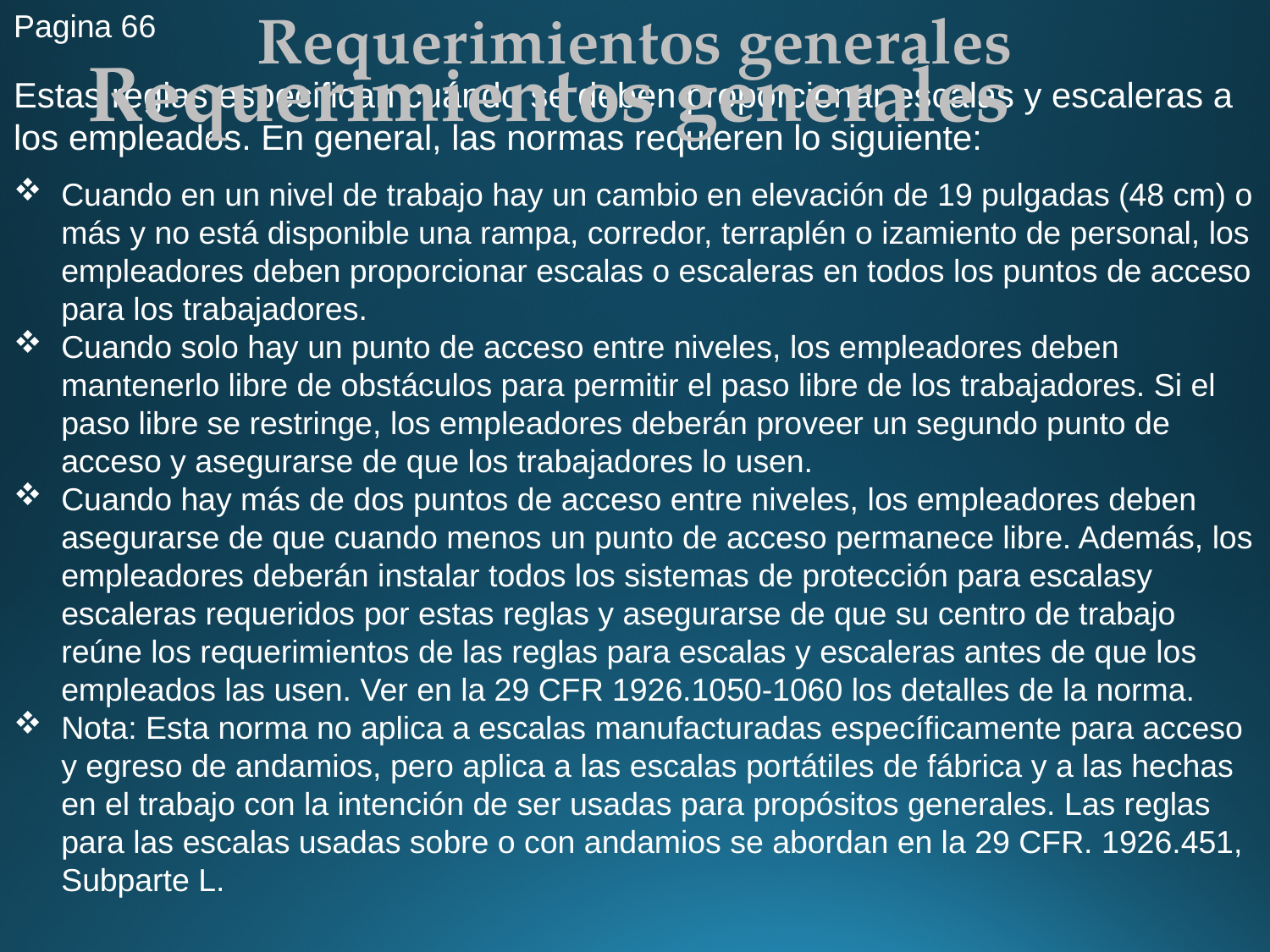

Pagina 66
Requerimientos generales
# Requerimientos generales
Estas reglas especifican cuándo se deben proporcionar escalas y escaleras a los empleados. En general, las normas requieren lo siguiente:

Cuando en un nivel de trabajo hay un cambio en elevación de 19 pulgadas (48 cm) o más y no está disponible una rampa, corredor, terraplén o izamiento de personal, los empleadores deben proporcionar escalas o escaleras en todos los puntos de acceso para los trabajadores.
Cuando solo hay un punto de acceso entre niveles, los empleadores deben mantenerlo libre de obstáculos para permitir el paso libre de los trabajadores. Si el paso libre se restringe, los empleadores deberán proveer un segundo punto de acceso y asegurarse de que los trabajadores lo usen.
Cuando hay más de dos puntos de acceso entre niveles, los empleadores deben asegurarse de que cuando menos un punto de acceso permanece libre. Además, los empleadores deberán instalar todos los sistemas de protección para escalasy escaleras requeridos por estas reglas y asegurarse de que su centro de trabajo reúne los requerimientos de las reglas para escalas y escaleras antes de que los empleados las usen. Ver en la 29 CFR 1926.1050-1060 los detalles de la norma.
Nota: Esta norma no aplica a escalas manufacturadas específicamente para acceso y egreso de andamios, pero aplica a las escalas portátiles de fábrica y a las hechas en el trabajo con la intención de ser usadas para propósitos generales. Las reglas para las escalas usadas sobre o con andamios se abordan en la 29 CFR. 1926.451, Subparte L.